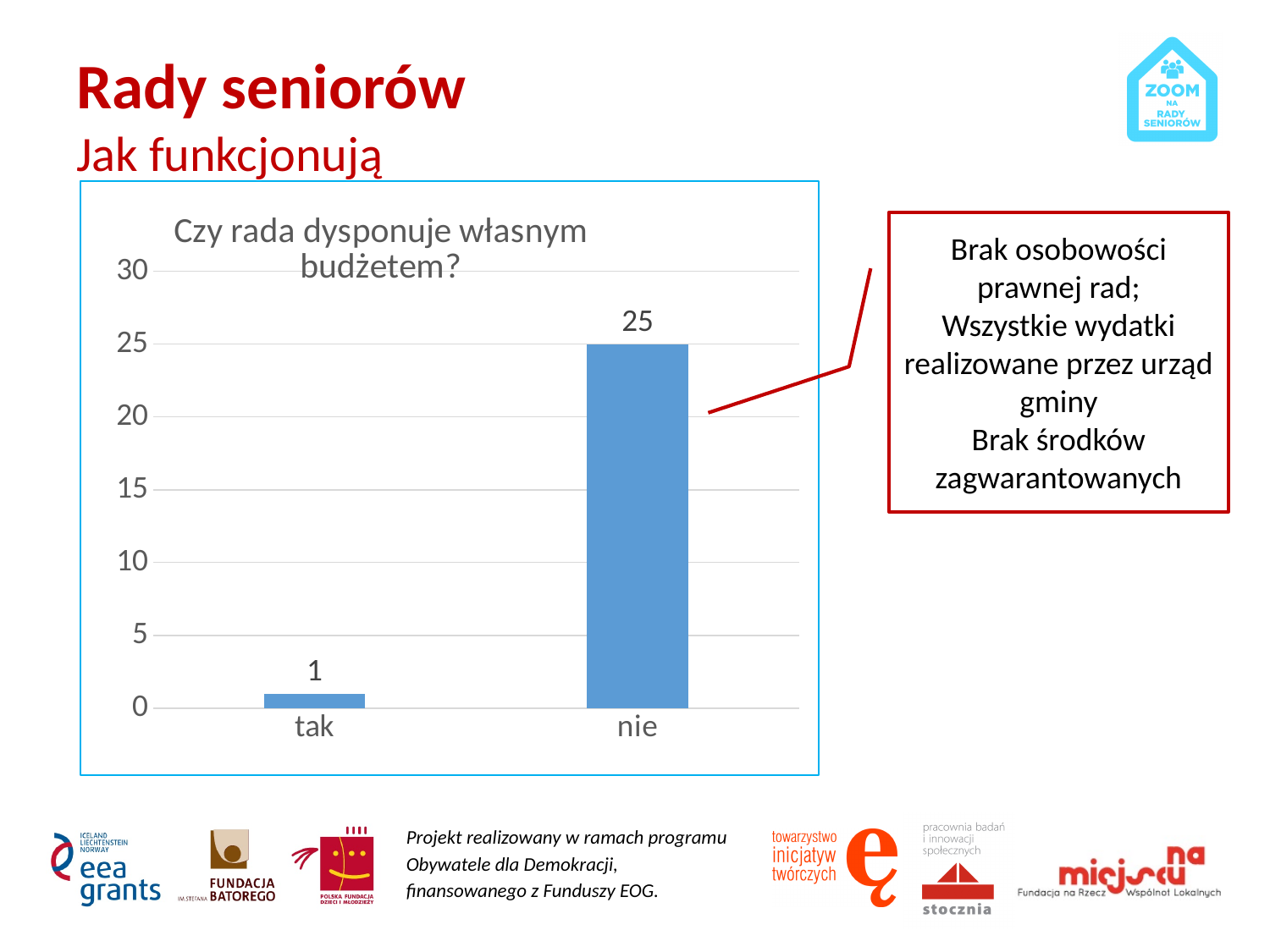

# Rady seniorów Jak funkcjonują

### Chart: Czy rada dysponuje własnym budżetem?

| Category |  |
|---|---|
| tak | 1.0 |
| nie | 25.0 |
Brak osobowości prawnej rad;
Wszystkie wydatki realizowane przez urząd gminy
Brak środków zagwarantowanych